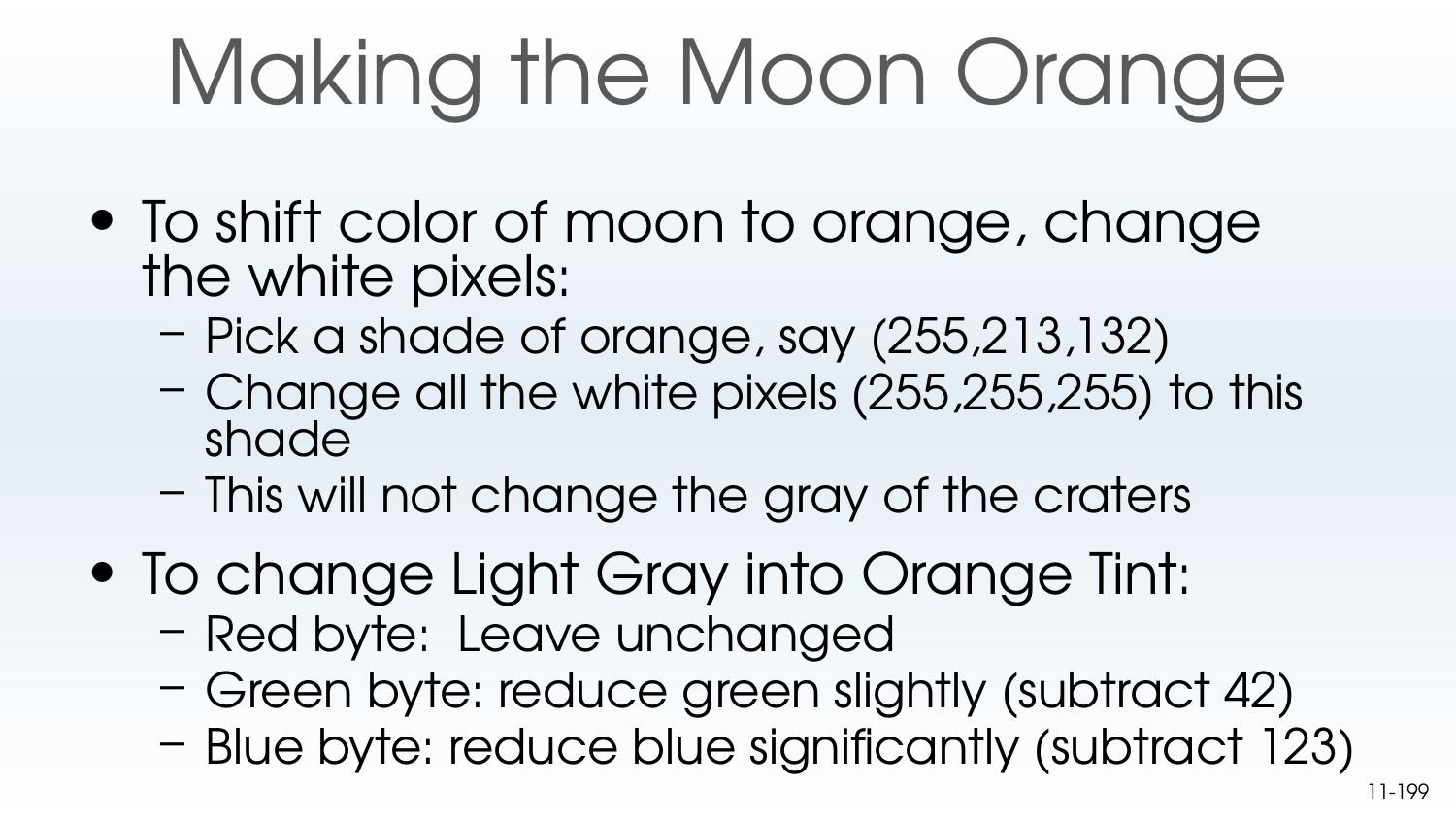

Making the Moon Orange
To shift color of moon to orange, change the white pixels:
Pick a shade of orange, say (255,213,132)
Change all the white pixels (255,255,255) to this shade
This will not change the gray of the craters
To change Light Gray into Orange Tint:
Red byte:  Leave unchanged
Green byte: reduce green slightly (subtract 42)
Blue byte: reduce blue significantly (subtract 123)
11-199